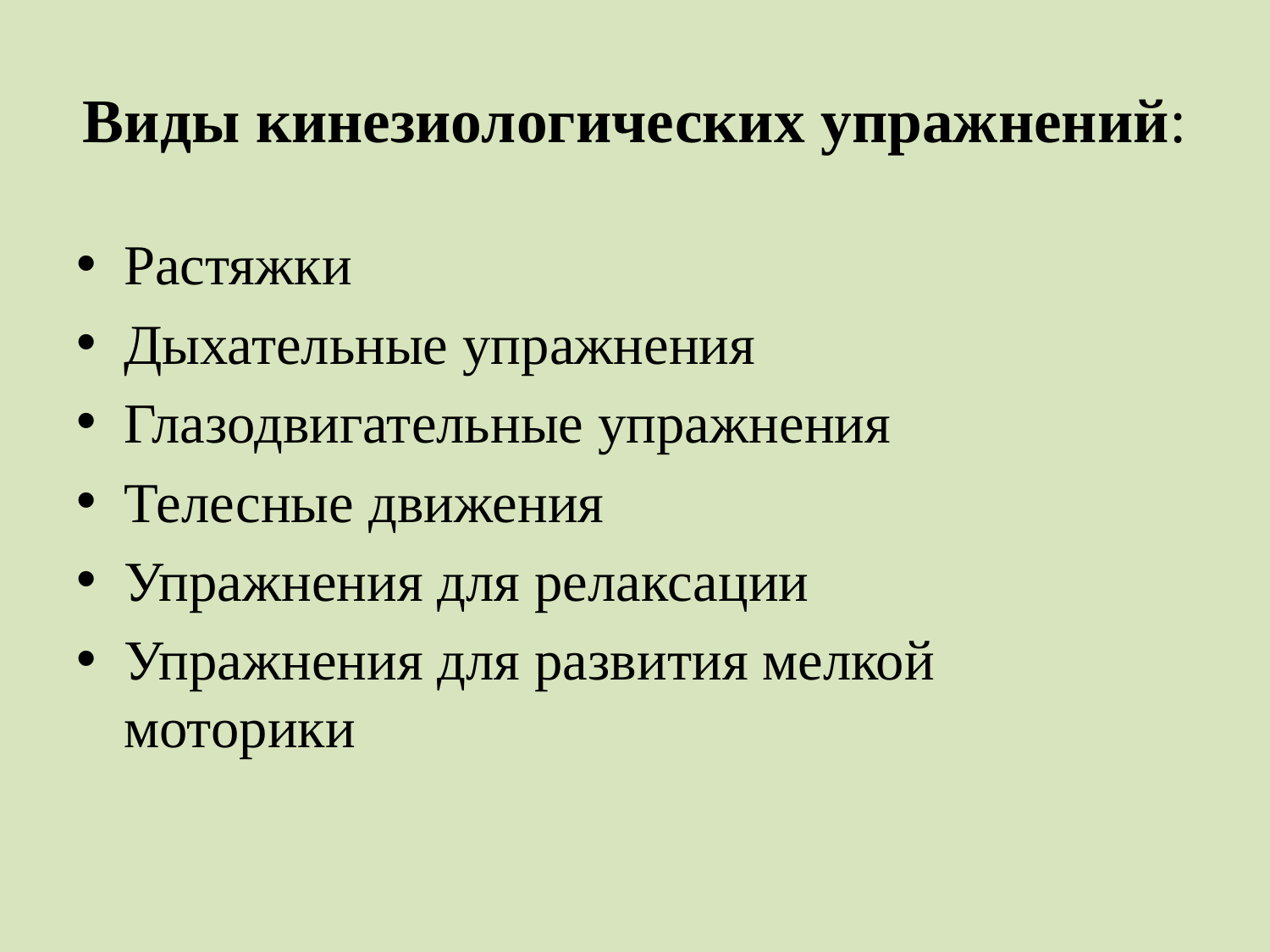

# Виды кинезиологических упражнений:
Растяжки
Дыхательные упражнения
Глазодвигательные упражнения
Телесные движения
Упражнения для релаксации
Упражнения для развития мелкой моторики